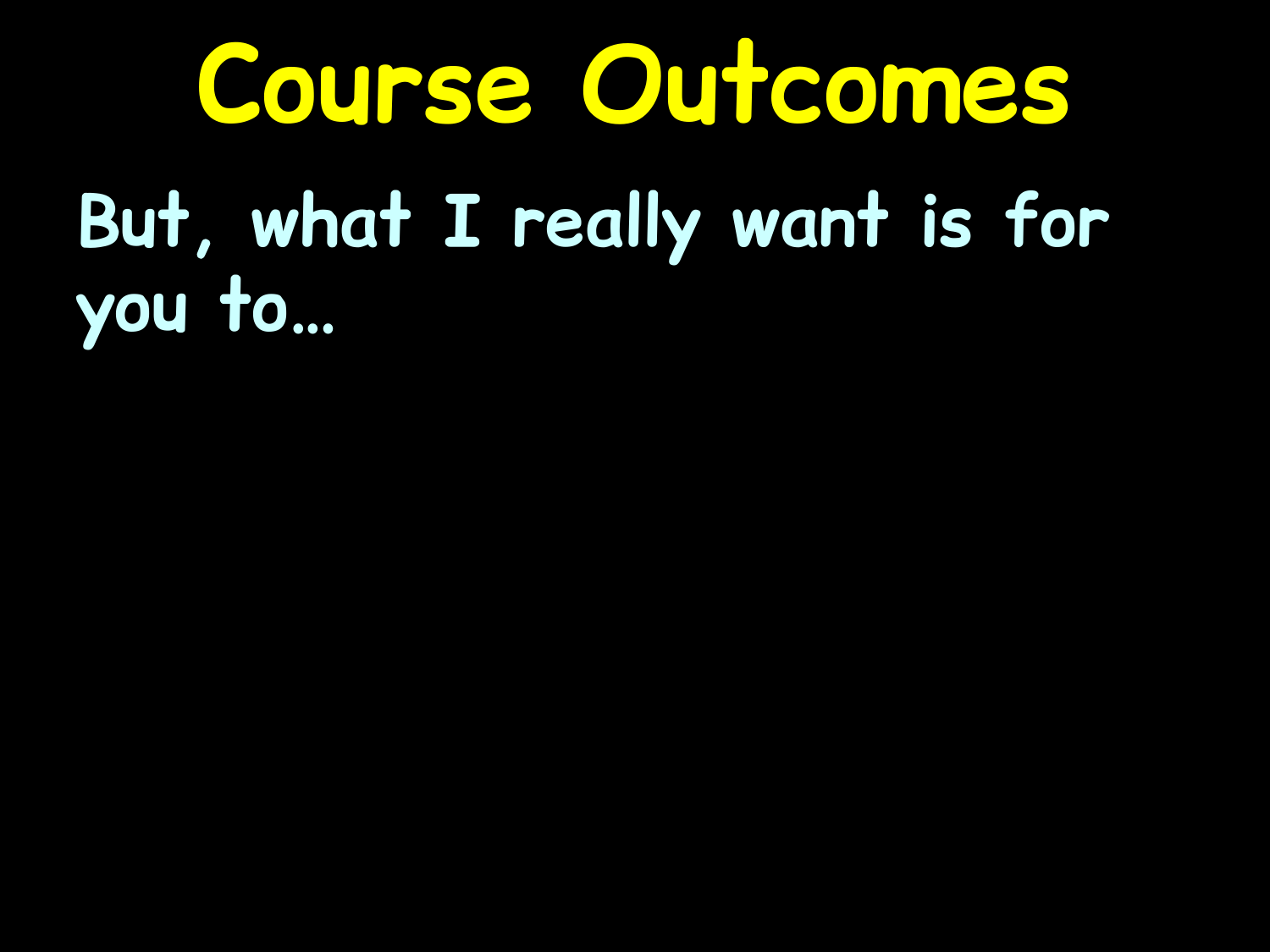

# Course Outcomes
But, what I really want is for you to…